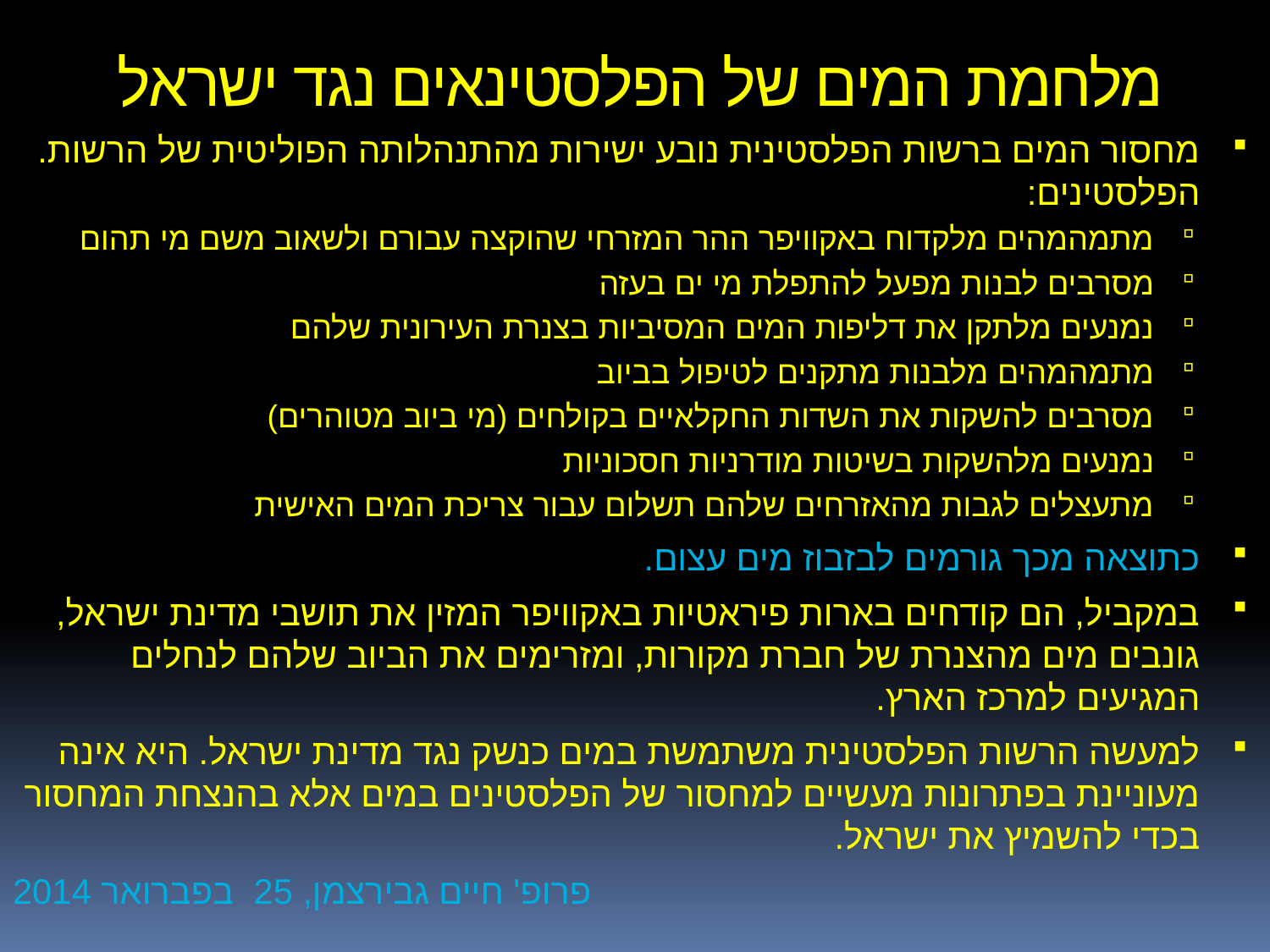

# מלחמת המים של הפלסטינאים נגד ישראל
מחסור המים ברשות הפלסטינית נובע ישירות מהתנהלותה הפוליטית של הרשות. הפלסטינים:
מתמהמהים מלקדוח באקוויפר ההר המזרחי שהוקצה עבורם ולשאוב משם מי תהום
מסרבים לבנות מפעל להתפלת מי ים בעזה
נמנעים מלתקן את דליפות המים המסיביות בצנרת העירונית שלהם
מתמהמהים מלבנות מתקנים לטיפול בביוב
מסרבים להשקות את השדות החקלאיים בקולחים (מי ביוב מטוהרים)
נמנעים מלהשקות בשיטות מודרניות חסכוניות
מתעצלים לגבות מהאזרחים שלהם תשלום עבור צריכת המים האישית
כתוצאה מכך גורמים לבזבוז מים עצום.
במקביל, הם קודחים בארות פיראטיות באקוויפר המזין את תושבי מדינת ישראל, גונבים מים מהצנרת של חברת מקורות, ומזרימים את הביוב שלהם לנחלים המגיעים למרכז הארץ.
למעשה הרשות הפלסטינית משתמשת במים כנשק נגד מדינת ישראל. היא אינה מעוניינת בפתרונות מעשיים למחסור של הפלסטינים במים אלא בהנצחת המחסור בכדי להשמיץ את ישראל.
פרופ' חיים גבירצמן, 25  בפברואר 2014